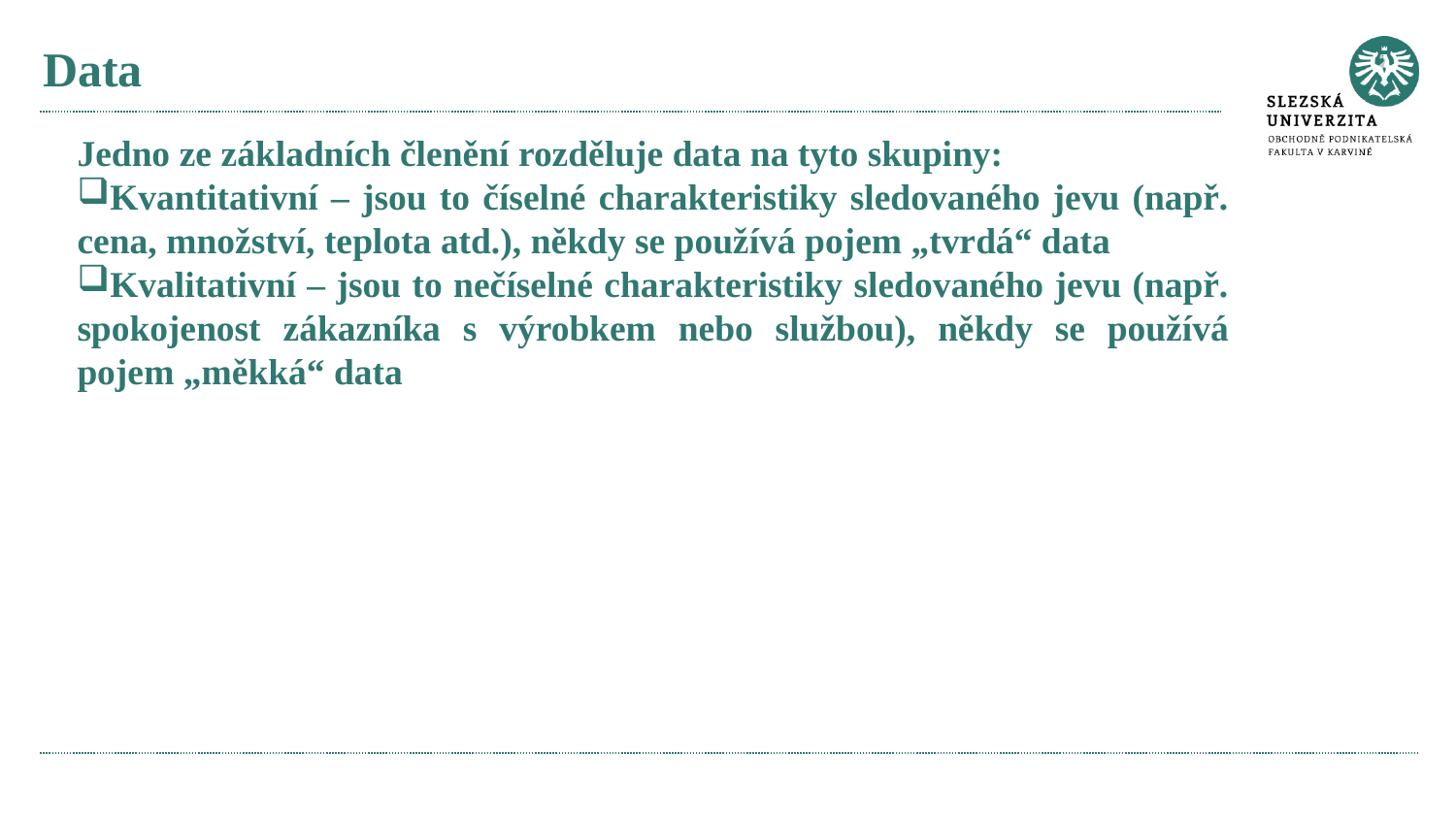

# Data
Jedno ze základních členění rozděluje data na tyto skupiny:
Kvantitativní – jsou to číselné charakteristiky sledovaného jevu (např. cena, množství, teplota atd.), někdy se používá pojem „tvrdá“ data
Kvalitativní – jsou to nečíselné charakteristiky sledovaného jevu (např. spokojenost zákazníka s výrobkem nebo službou), někdy se používá pojem „měkká“ data